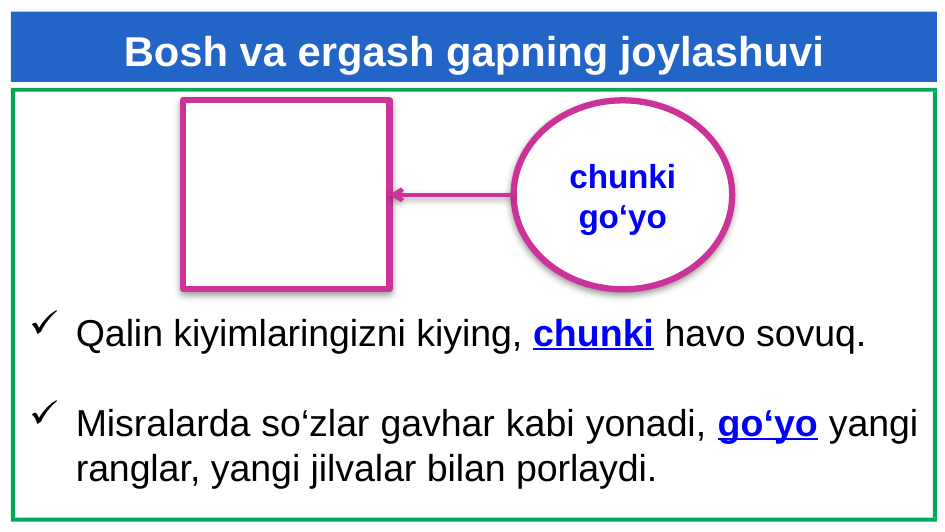

Bosh va ergash gapning joylashuvi
chunki
go‘yo

Qalin kiyimlaringizni kiying, chunki havo sovuq.

Misralarda so‘zlar gavhar kabi yonadi, go‘yo yangi ranglar, yangi jilvalar bilan porlaydi.